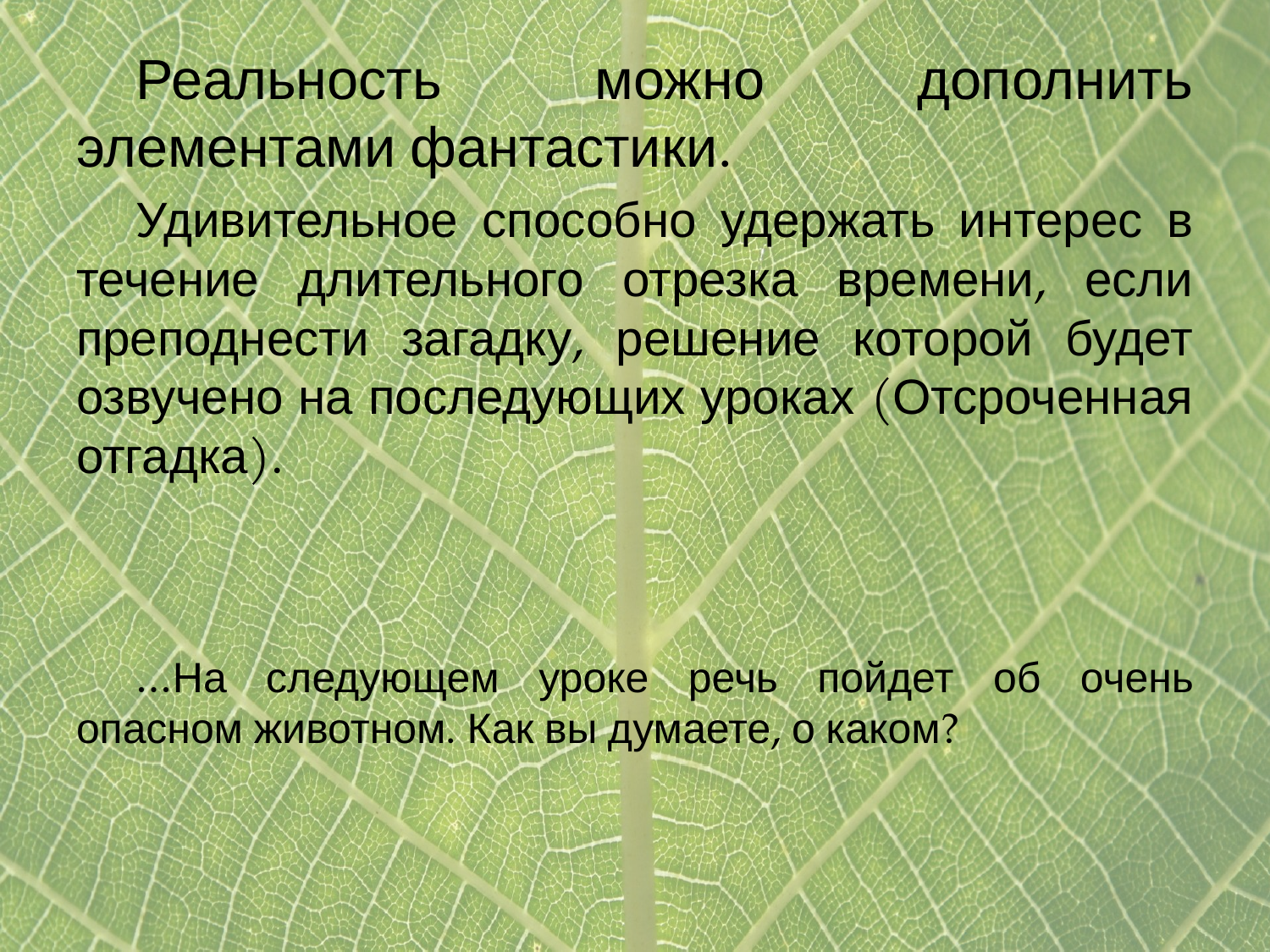

Реальность можно дополнить элементами фантастики.
Удивительное способно удержать интерес в течение длительного отрезка времени, если преподнести загадку, решение которой будет озвучено на последующих уроках (Отсроченная отгадка).

…На следующем уроке речь пойдет об очень опасном животном. Как вы думаете, о каком?

#